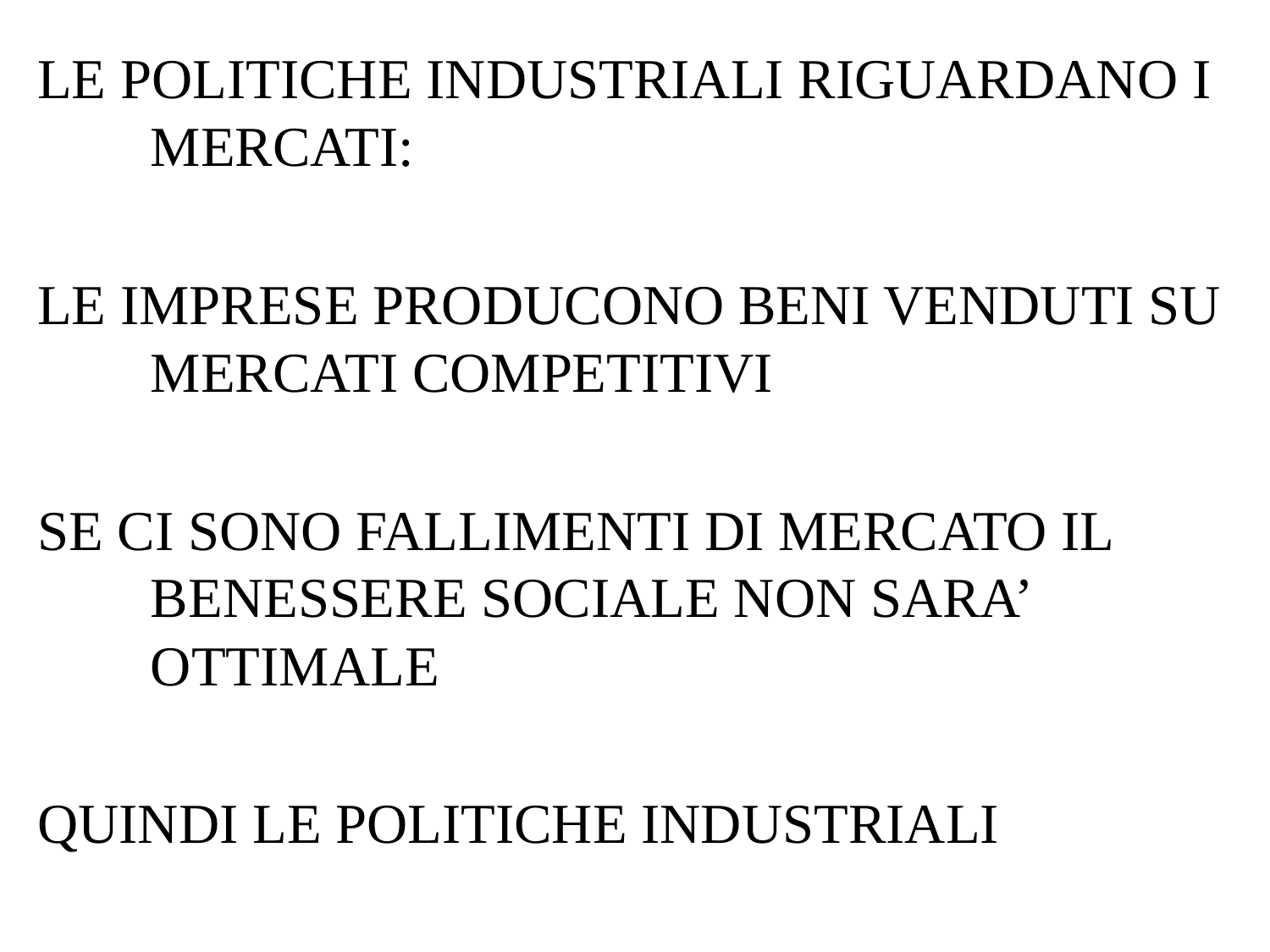

LE POLITICHE INDUSTRIALI RIGUARDANO I MERCATI:

LE IMPRESE PRODUCONO BENI VENDUTI SU MERCATI COMPETITIVI

SE CI SONO FALLIMENTI DI MERCATO IL BENESSERE SOCIALE NON SARA’ OTTIMALE

QUINDI LE POLITICHE INDUSTRIALI